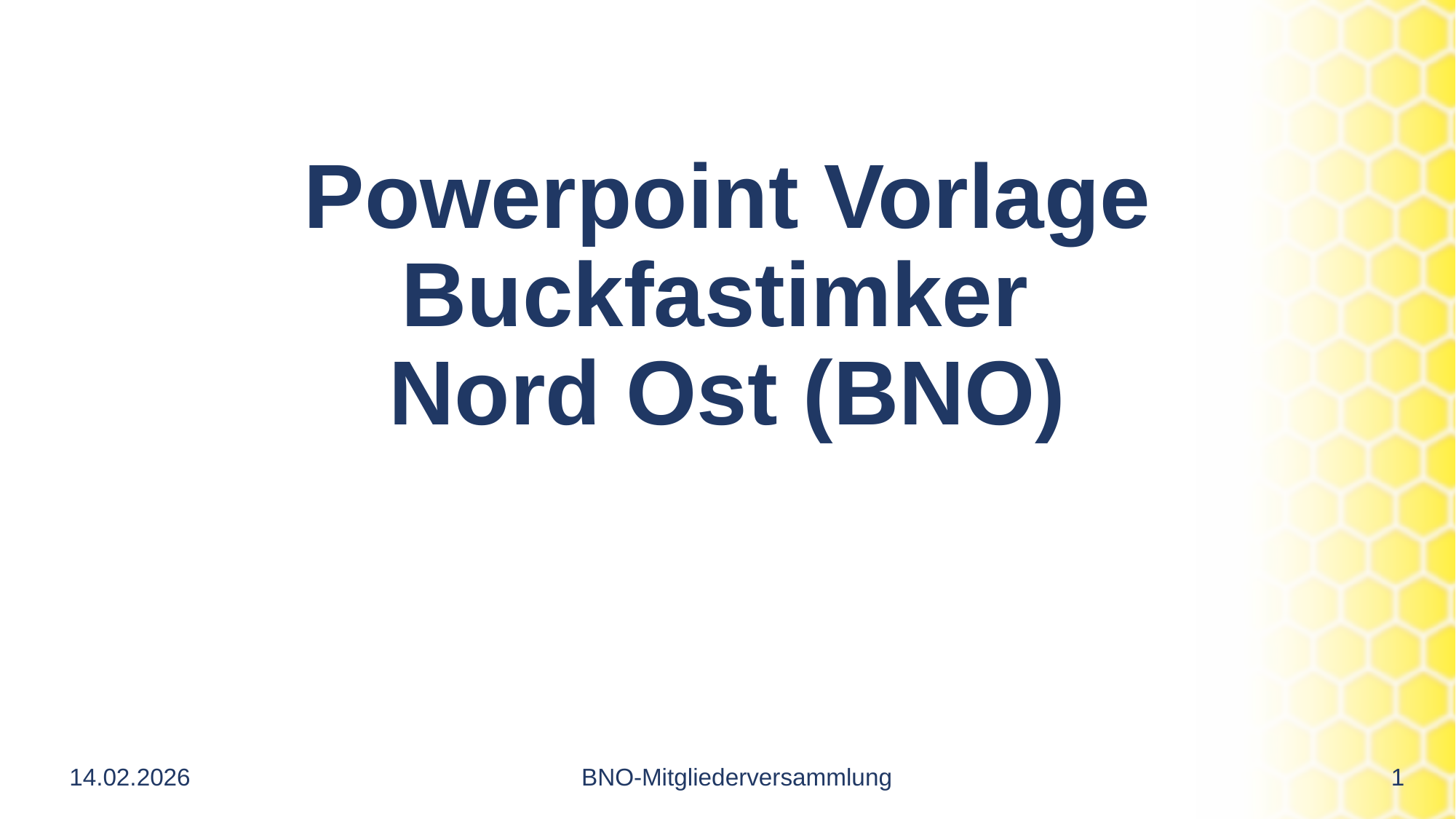

# Powerpoint Vorlage Buckfastimker Nord Ost (BNO)

14.02.2026
BNO-Mitgliederversammlung
1